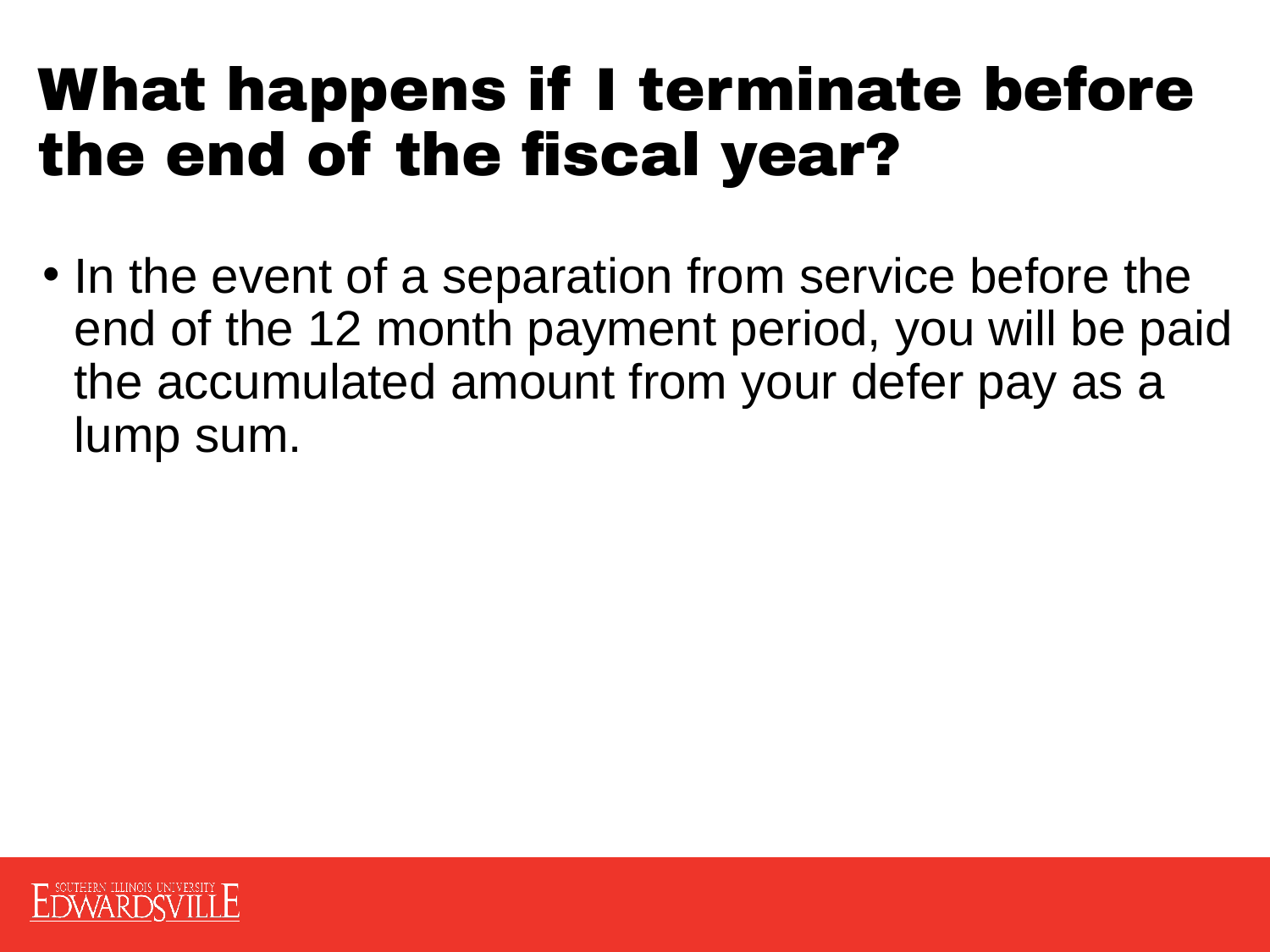

# What happens if I terminate before the end of the fiscal year?
In the event of a separation from service before the end of the 12 month payment period, you will be paid the accumulated amount from your defer pay as a lump sum.